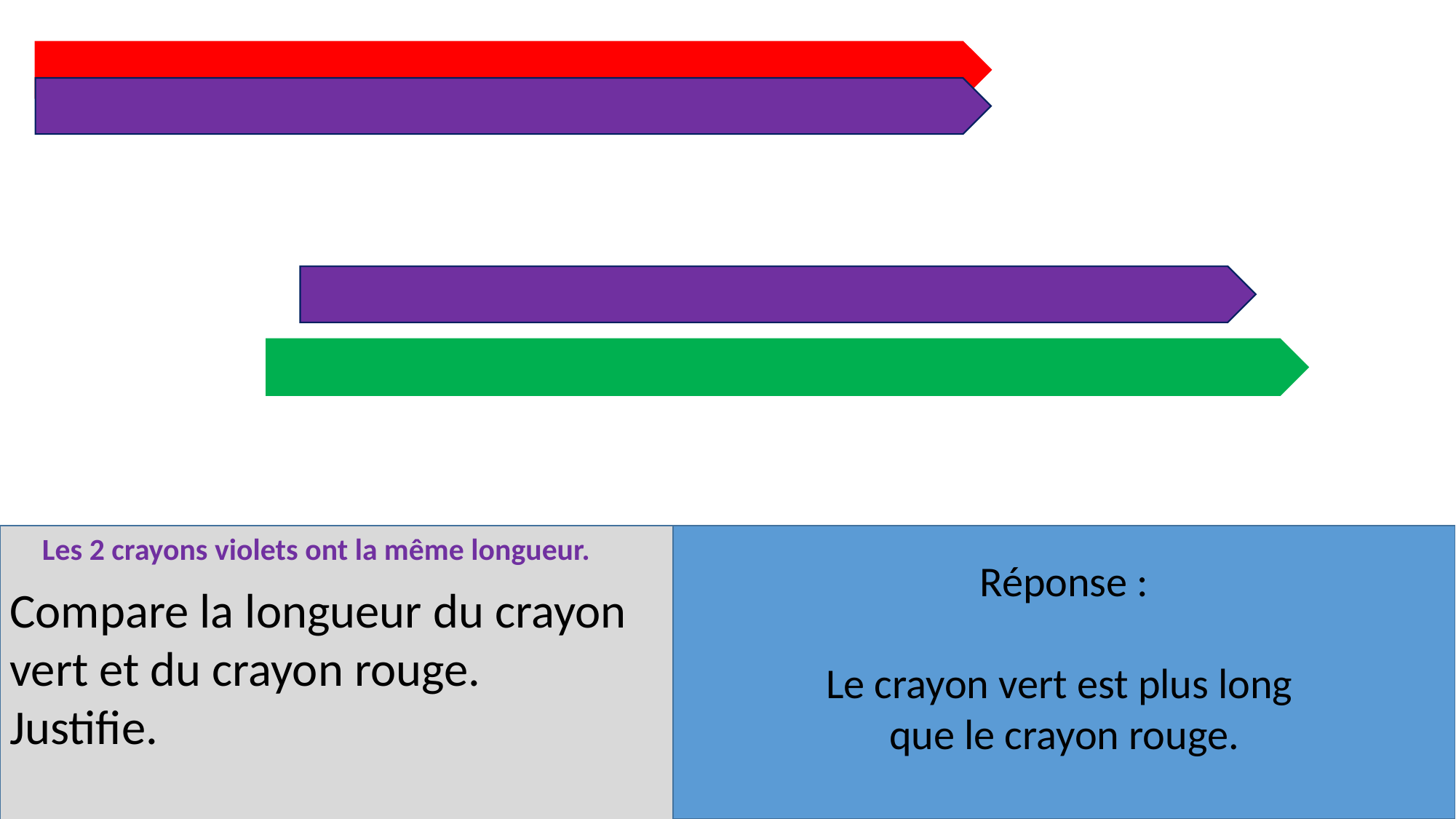

Les 2 crayons violets ont la même longueur.

Réponse :

Le crayon vert est plus long
que le crayon rouge.

Compare la longueur du crayon vert et du crayon rouge.
Justifie.